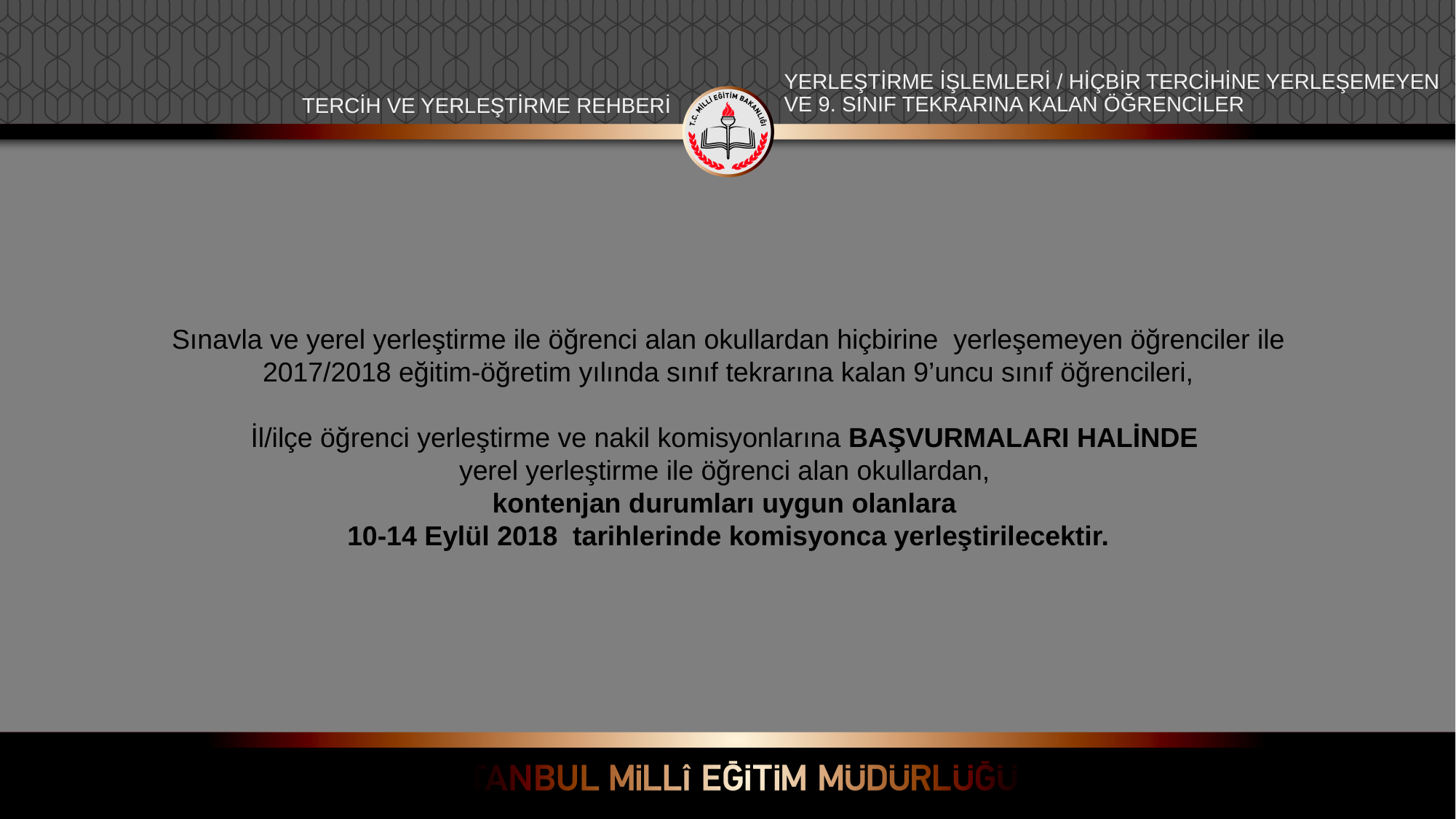

YERLEŞTİRME İŞLEMLERİ / HİÇBİR TERCİHİNE YERLEŞEMEYEN
VE 9. SINIF TEKRARINA KALAN ÖĞRENCİLER
TERCİH VE YERLEŞTİRME REHBERİ

Sınavla ve yerel yerleştirme ile öğrenci alan okullardan hiçbirine  yerleşemeyen öğrenciler ile 2017/2018 eğitim-öğretim yılında sınıf tekrarına kalan 9’uncu sınıf öğrencileri,

İl/ilçe öğrenci yerleştirme ve nakil komisyonlarına BAŞVURMALARI HALİNDE
yerel yerleştirme ile öğrenci alan okullardan,
kontenjan durumları uygun olanlara
10-14 Eylül 2018  tarihlerinde komisyonca yerleştirilecektir.